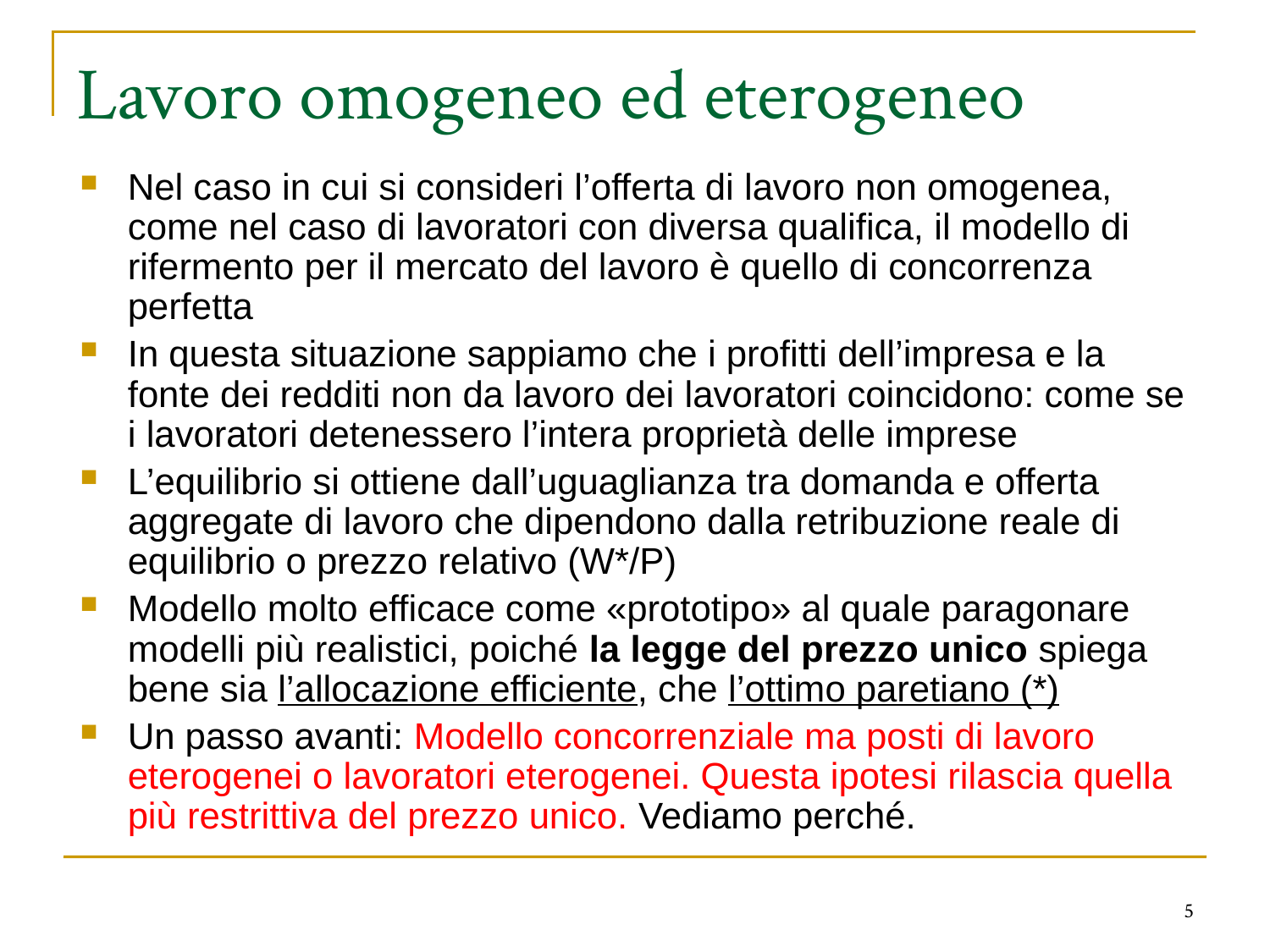

5
# Lavoro omogeneo ed eterogeneo
Nel caso in cui si consideri l’offerta di lavoro non omogenea, come nel caso di lavoratori con diversa qualifica, il modello di rifermento per il mercato del lavoro è quello di concorrenza perfetta
In questa situazione sappiamo che i profitti dell’impresa e la fonte dei redditi non da lavoro dei lavoratori coincidono: come se i lavoratori detenessero l’intera proprietà delle imprese
L’equilibrio si ottiene dall’uguaglianza tra domanda e offerta aggregate di lavoro che dipendono dalla retribuzione reale di equilibrio o prezzo relativo (W*/P)
Modello molto efficace come «prototipo» al quale paragonare modelli più realistici, poiché la legge del prezzo unico spiega bene sia l’allocazione efficiente, che l’ottimo paretiano (*)
Un passo avanti: Modello concorrenziale ma posti di lavoro eterogenei o lavoratori eterogenei. Questa ipotesi rilascia quella più restrittiva del prezzo unico. Vediamo perché.